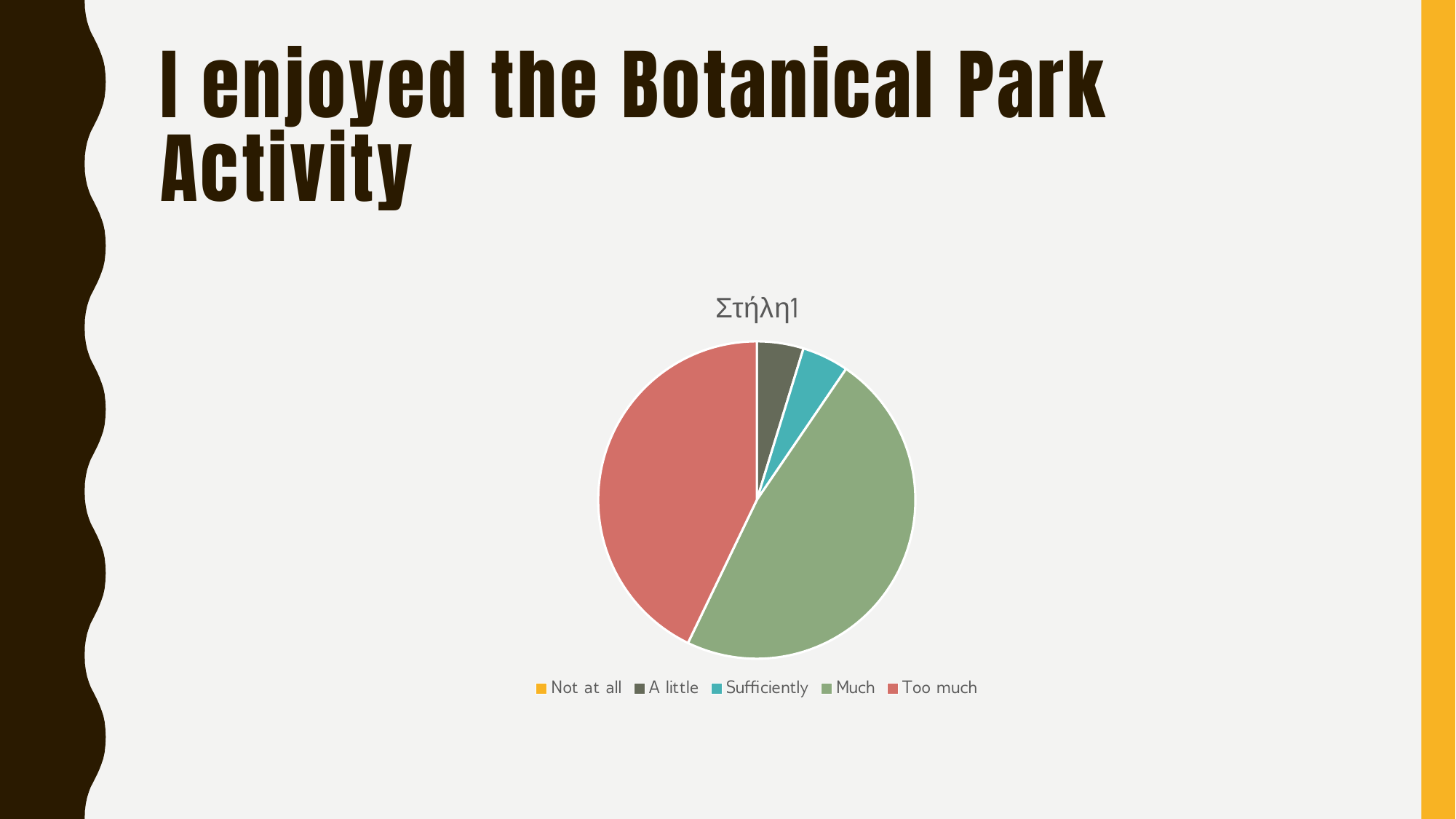

# I enjoyed the Botanical Park Activity

### Chart:

| Category | Στήλη1 |
|---|---|
| Not at all | 0.0 |
| A little | 1.0 |
| Sufficiently | 1.0 |
| Much | 10.0 |
| Too much | 9.0 |